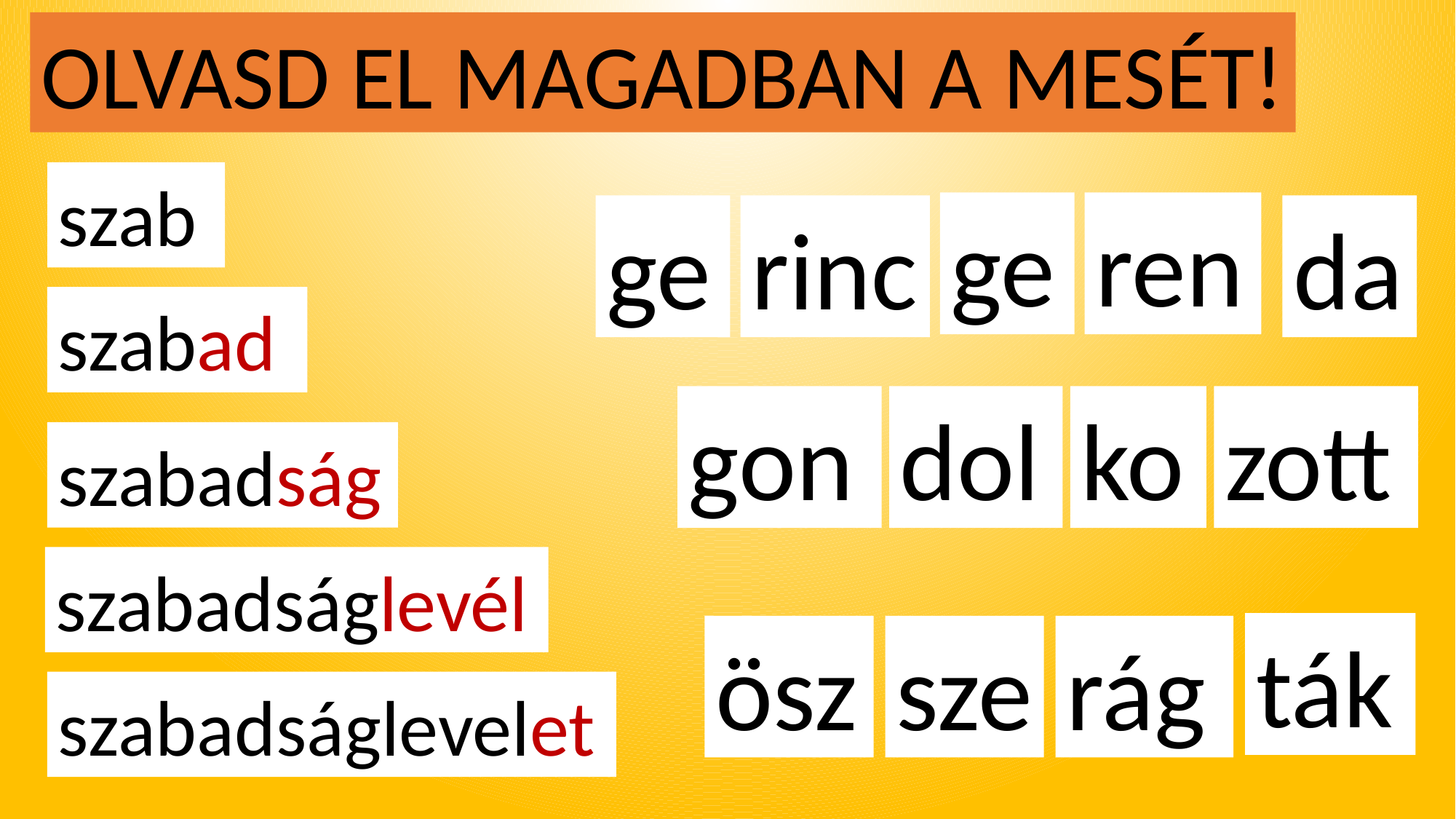

OLVASD EL MAGADBAN A MESÉT!
szab
ren
ge
ge
rinc
da
szabad
zott
ko
dol
gon
szabadság
szabadságlevél
ták
rág
sze
ösz
szabadságlevelet